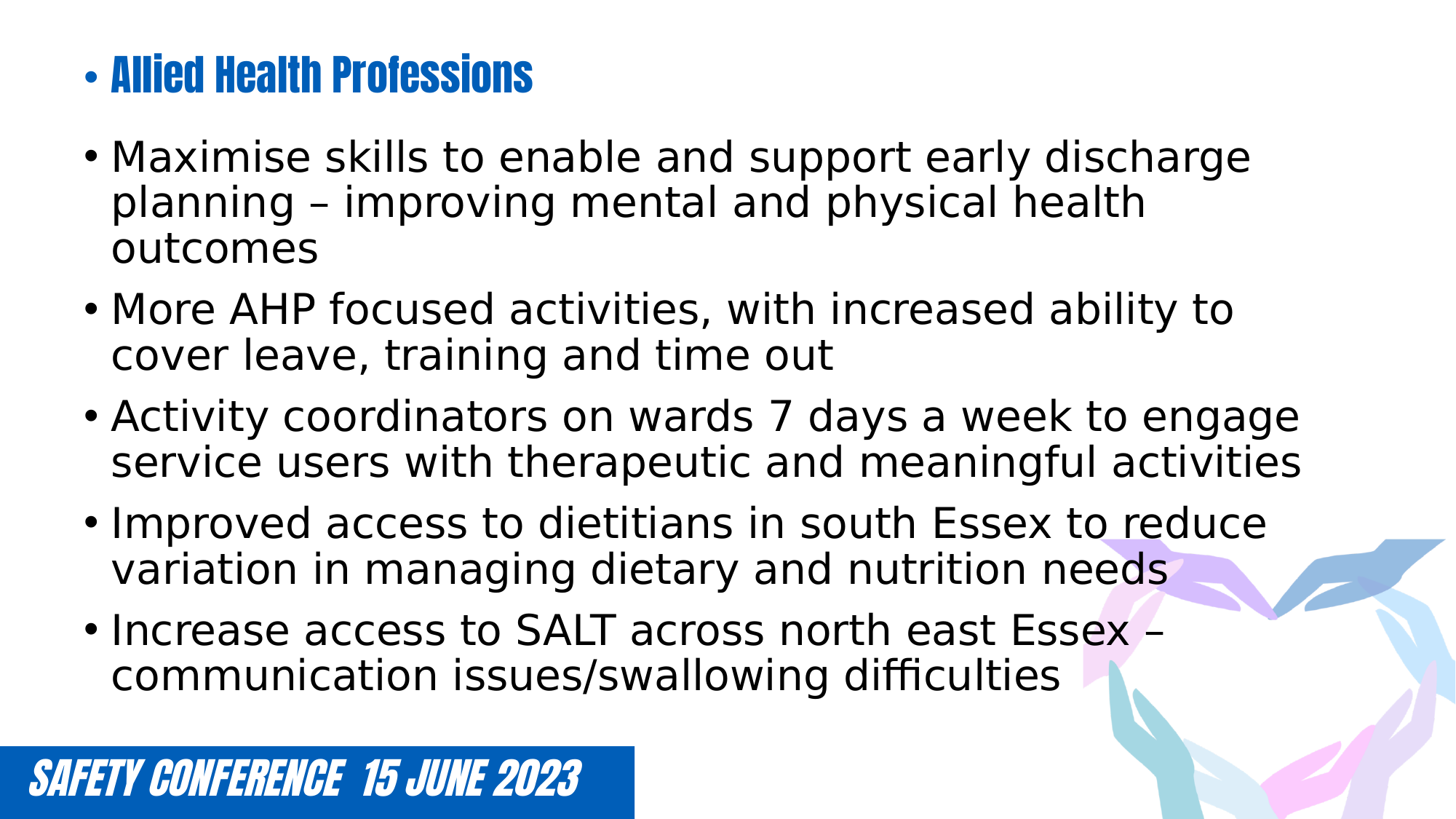

Allied Health Professions
Maximise skills to enable and support early discharge planning – improving mental and physical health outcomes
More AHP focused activities, with increased ability to cover leave, training and time out
Activity coordinators on wards 7 days a week to engage service users with therapeutic and meaningful activities
Improved access to dietitians in south Essex to reduce variation in managing dietary and nutrition needs
Increase access to SALT across north east Essex – communication issues/swallowing difficulties